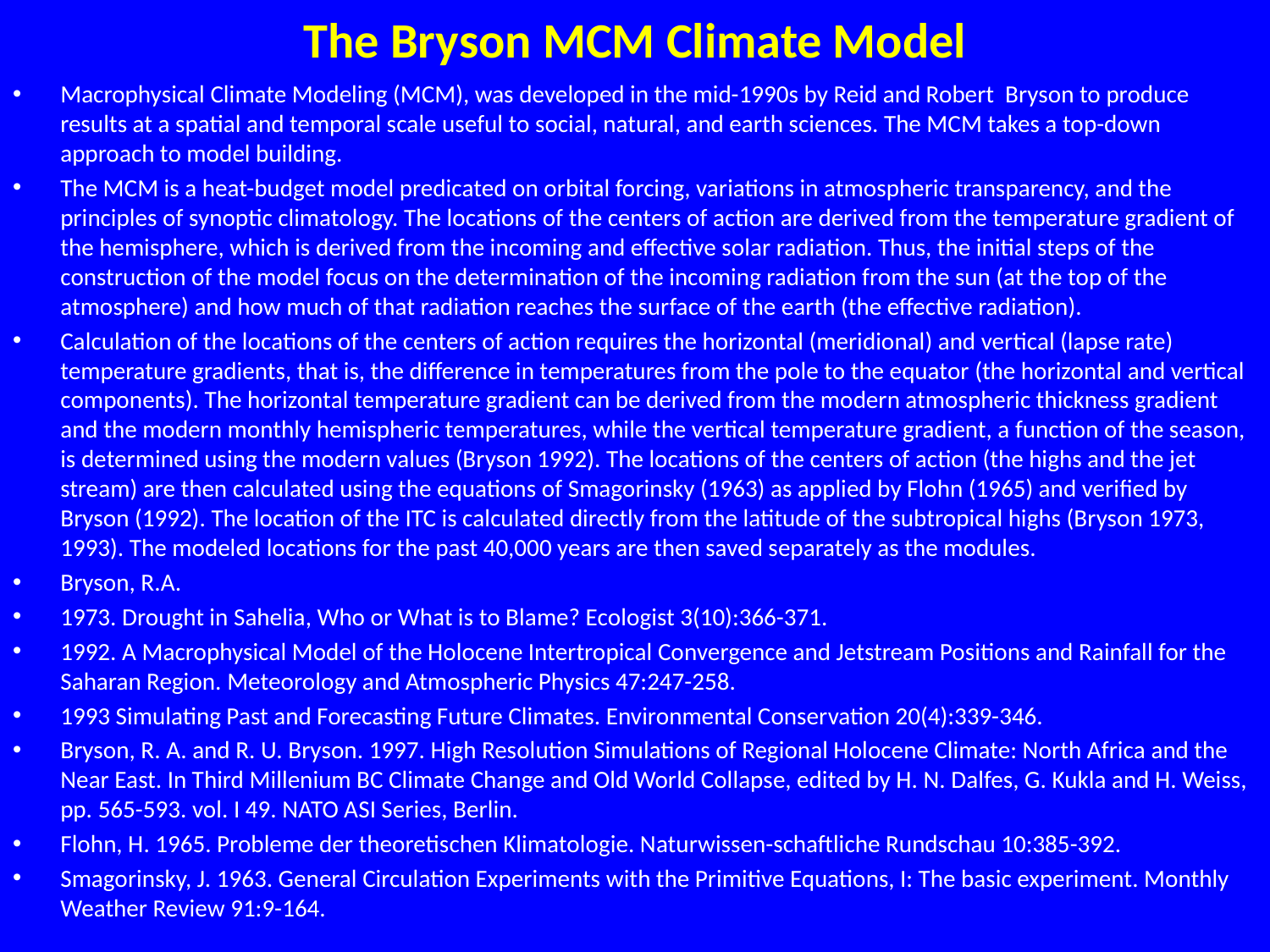

# The Bryson MCM Climate Model
Macrophysical Climate Modeling (MCM), was developed in the mid-1990s by Reid and Robert  Bryson to produce results at a spatial and temporal scale useful to social, natural, and earth sciences. The MCM takes a top-down approach to model building.
The MCM is a heat-budget model predicated on orbital forcing, variations in atmospheric transparency, and the principles of synoptic climatology. The locations of the centers of action are derived from the temperature gradient of the hemisphere, which is derived from the incoming and effective solar radiation. Thus, the initial steps of the construction of the model focus on the determination of the incoming radiation from the sun (at the top of the atmosphere) and how much of that radiation reaches the surface of the earth (the effective radiation).
Calculation of the locations of the centers of action requires the horizontal (meridional) and vertical (lapse rate) temperature gradients, that is, the difference in temperatures from the pole to the equator (the horizontal and vertical components). The horizontal temperature gradient can be derived from the modern atmospheric thickness gradient and the modern monthly hemispheric temperatures, while the vertical temperature gradient, a function of the season, is determined using the modern values (Bryson 1992). The locations of the centers of action (the highs and the jet stream) are then calculated using the equations of Smagorinsky (1963) as applied by Flohn (1965) and verified by Bryson (1992). The location of the ITC is calculated directly from the latitude of the subtropical highs (Bryson 1973, 1993). The modeled locations for the past 40,000 years are then saved separately as the modules.
Bryson, R.A.
1973. Drought in Sahelia, Who or What is to Blame? Ecologist 3(10):366-371.
1992. A Macrophysical Model of the Holocene Intertropical Convergence and Jetstream Positions and Rainfall for the Saharan Region. Meteorology and Atmospheric Physics 47:247-258.
1993 Simulating Past and Forecasting Future Climates. Environmental Conservation 20(4):339-346.
Bryson, R. A. and R. U. Bryson. 1997. High Resolution Simulations of Regional Holocene Climate: North Africa and the Near East. In Third Millenium BC Climate Change and Old World Collapse, edited by H. N. Dalfes, G. Kukla and H. Weiss, pp. 565-593. vol. I 49. NATO ASI Series, Berlin.
Flohn, H. 1965. Probleme der theoretischen Klimatologie. Naturwissen-schaftliche Rundschau 10:385-392.
Smagorinsky, J. 1963. General Circulation Experiments with the Primitive Equations, I: The basic experiment. Monthly Weather Review 91:9-164.